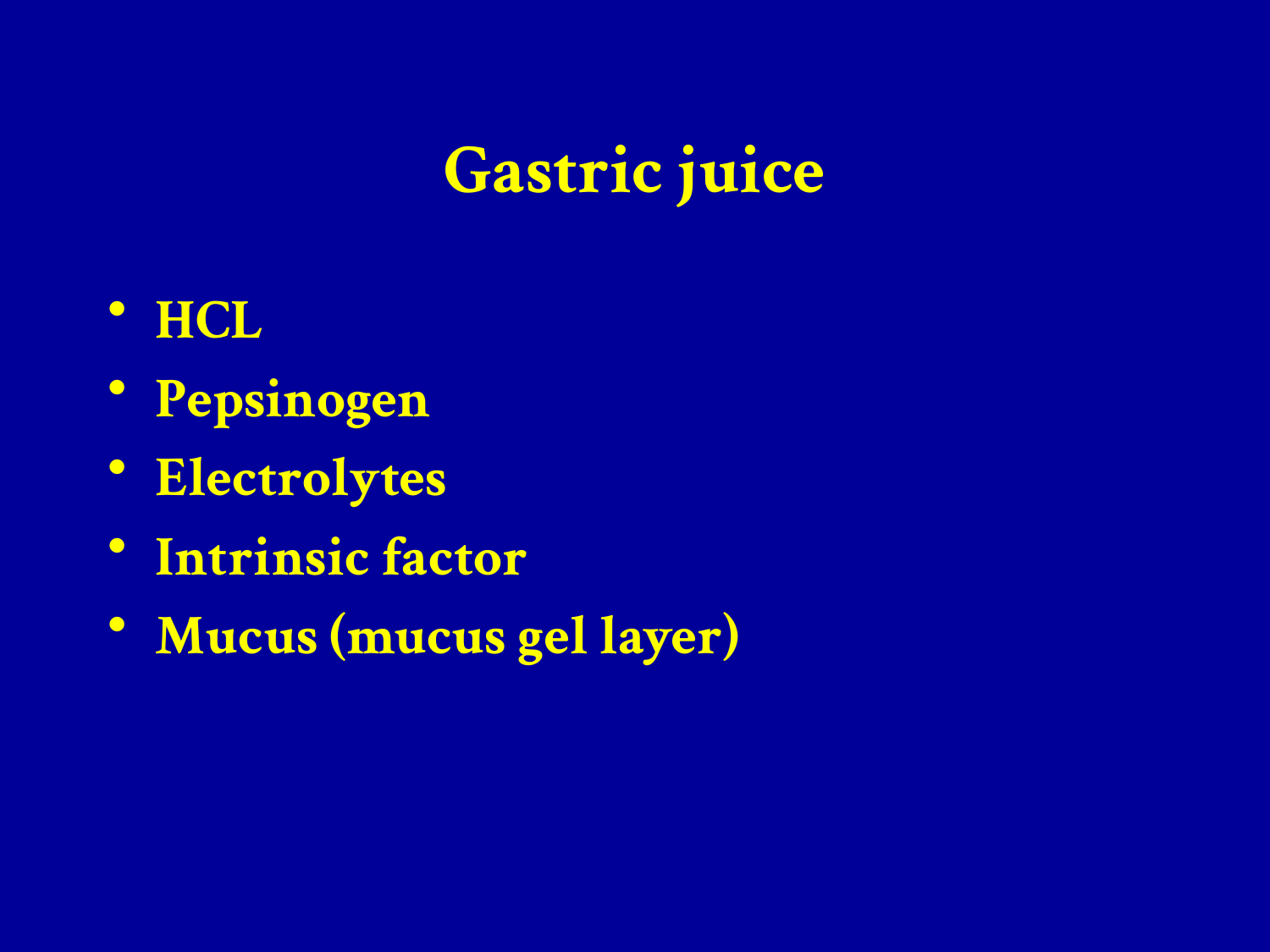

# Gastric juice
HCL
Pepsinogen
Electrolytes
Intrinsic factor
Mucus (mucus gel layer)